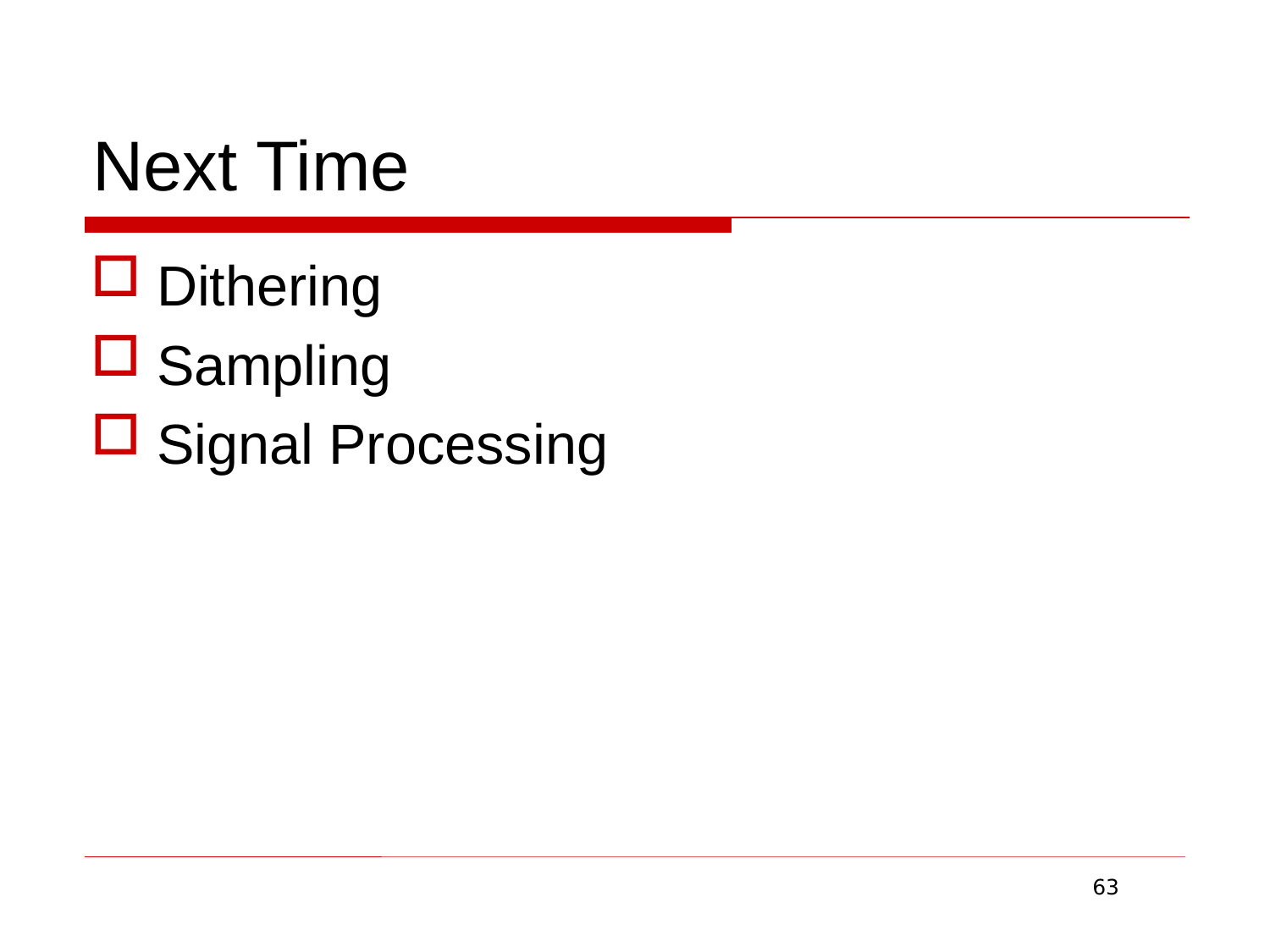

# Next Time
Dithering
Sampling
Signal Processing
63